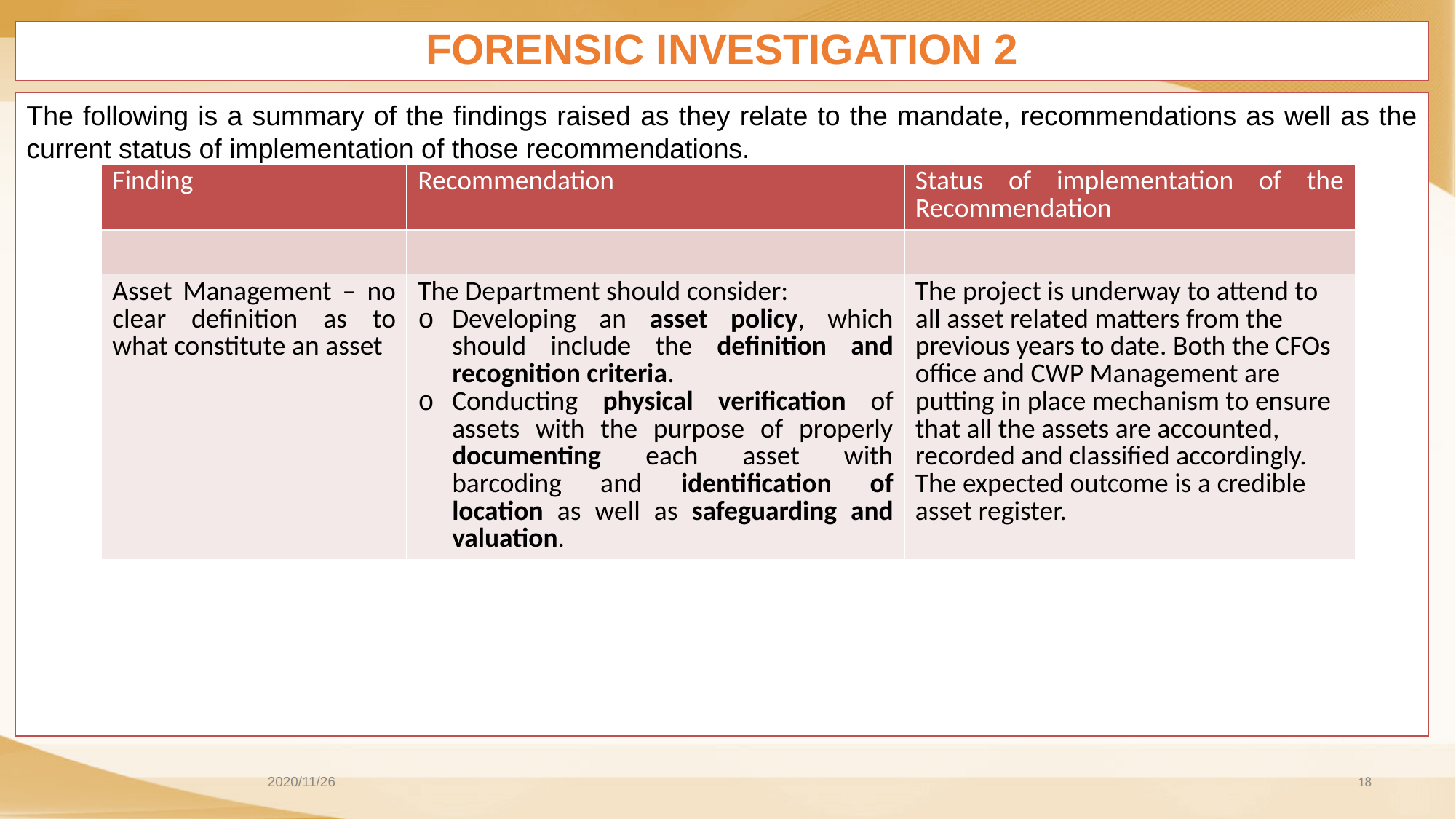

FORENSIC INVESTIGATION 2
The following is a summary of the findings raised as they relate to the mandate, recommendations as well as the current status of implementation of those recommendations.

| Finding | Recommendation | Status of implementation of the Recommendation |
| --- | --- | --- |
|  |  |  |
| Asset Management – no clear definition as to what constitute an asset | The Department should consider: Developing an asset policy, which should include the definition and recognition criteria. Conducting physical verification of assets with the purpose of properly documenting each asset with barcoding and identification of location as well as safeguarding and valuation. | The project is underway to attend to all asset related matters from the previous years to date. Both the CFOs office and CWP Management are putting in place mechanism to ensure that all the assets are accounted, recorded and classified accordingly. The expected outcome is a credible asset register. |
2020/11/26
18